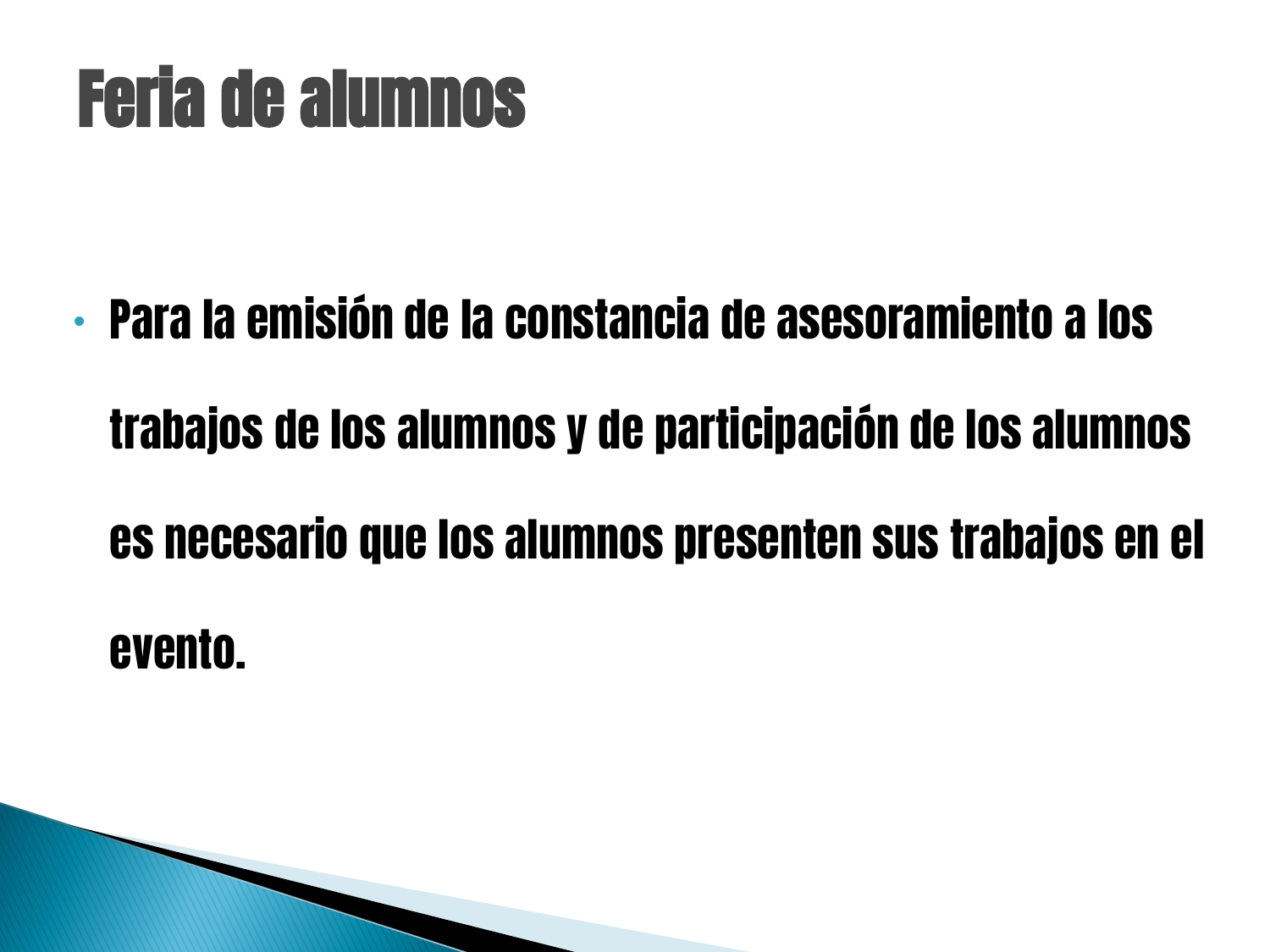

# Feria de alumnos
Para la emisión de la constancia de asesoramiento a los trabajos de los alumnos y de participación de los alumnos es necesario que los alumnos presenten sus trabajos en el evento.